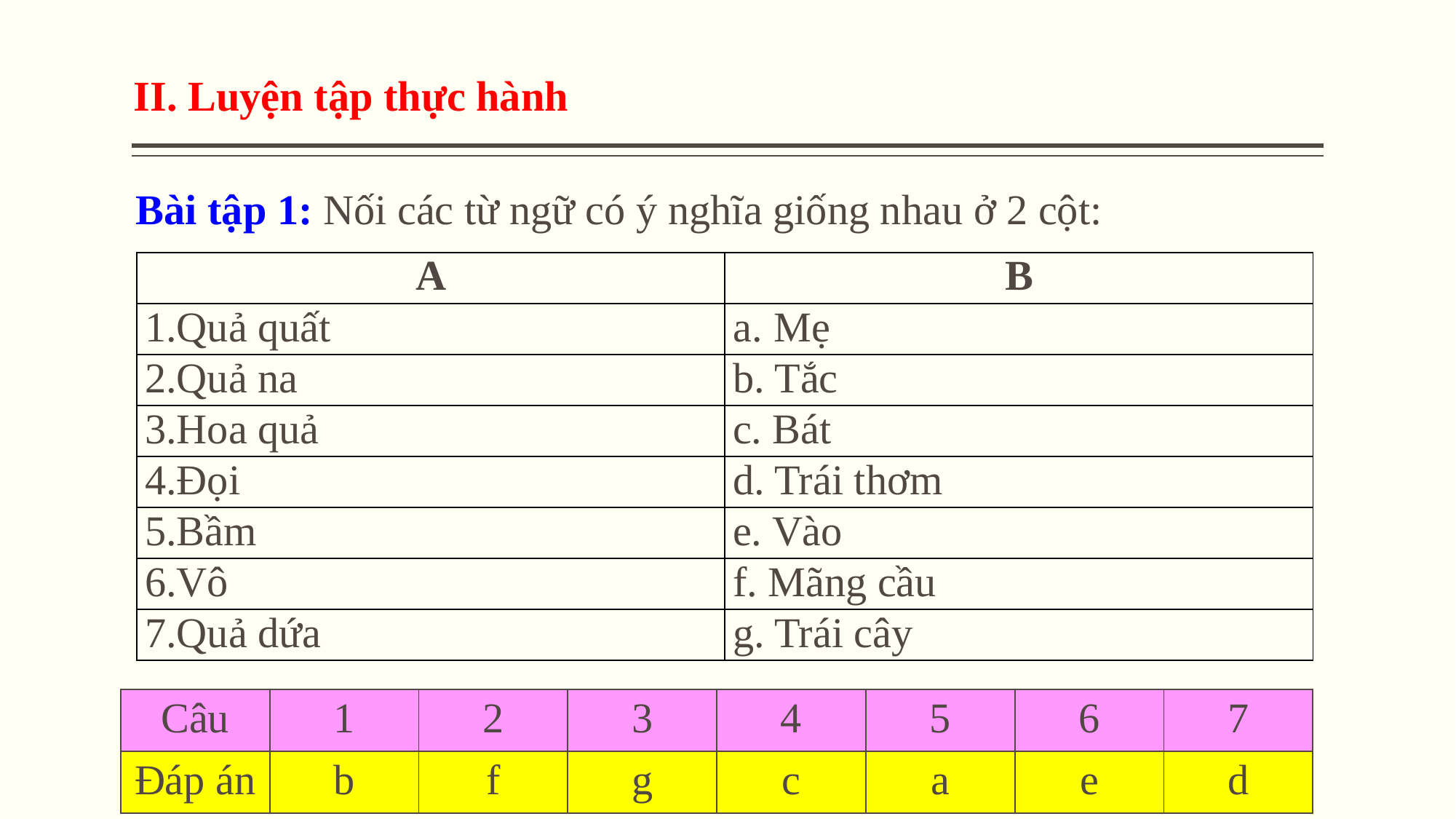

II. Luyện tập thực hành
Bài tập 1: Nối các từ ngữ có ý nghĩa giống nhau ở 2 cột:
| A | B |
| --- | --- |
| 1.Quả quất | Mẹ |
| 2.Quả na | b. Tắc |
| 3.Hoa quả | c. Bát |
| 4.Đọi | d. Trái thơm |
| 5.Bầm | e. Vào |
| 6.Vô | f. Mãng cầu |
| 7.Quả dứa | g. Trái cây |
| Câu | 1 | 2 | 3 | 4 | 5 | 6 | 7 |
| --- | --- | --- | --- | --- | --- | --- | --- |
| Đáp án | b | f | g | c | a | e | d |